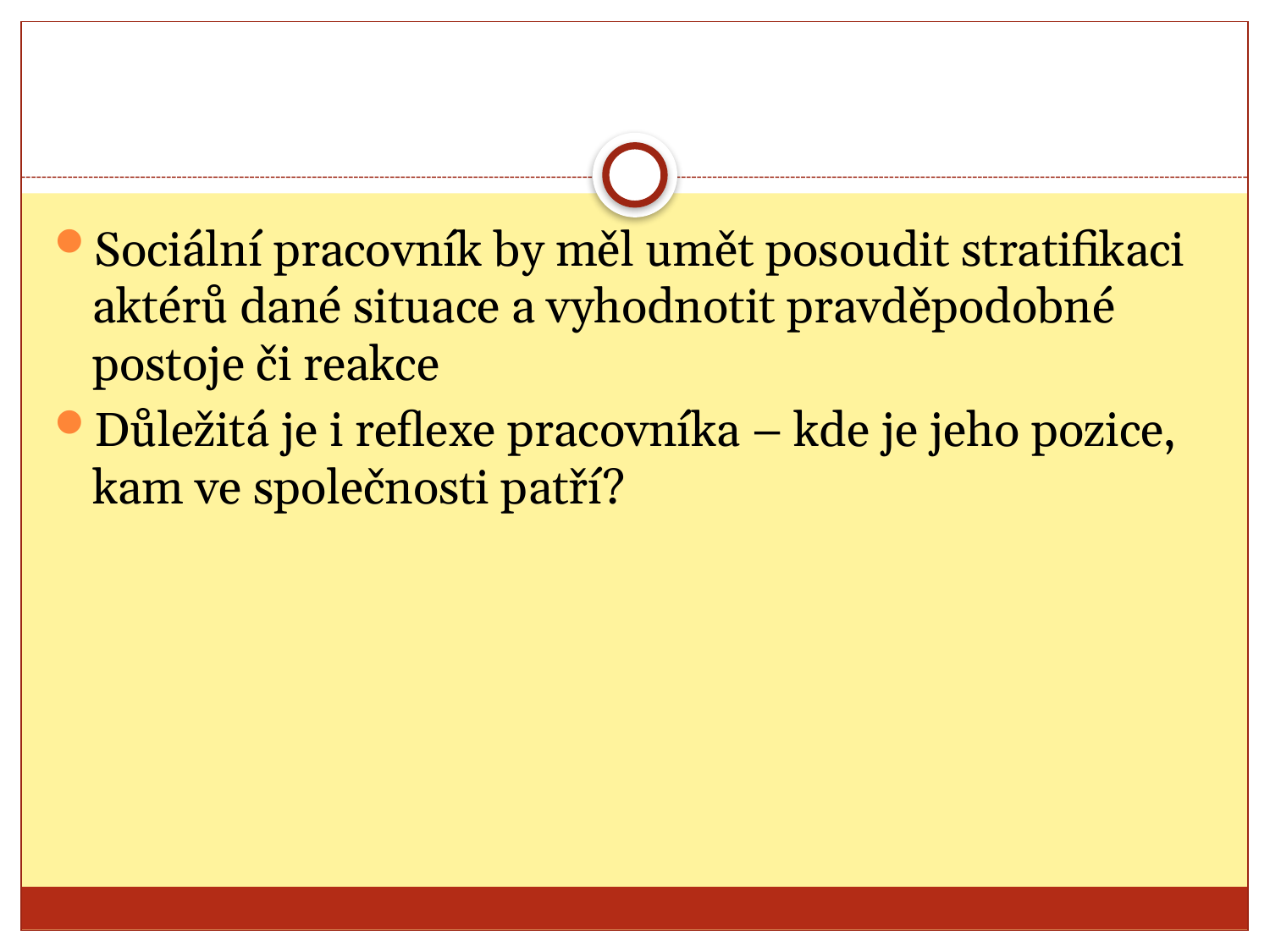

#
Sociální pracovník by měl umět posoudit stratifikaci aktérů dané situace a vyhodnotit pravděpodobné postoje či reakce
Důležitá je i reflexe pracovníka – kde je jeho pozice, kam ve společnosti patří?